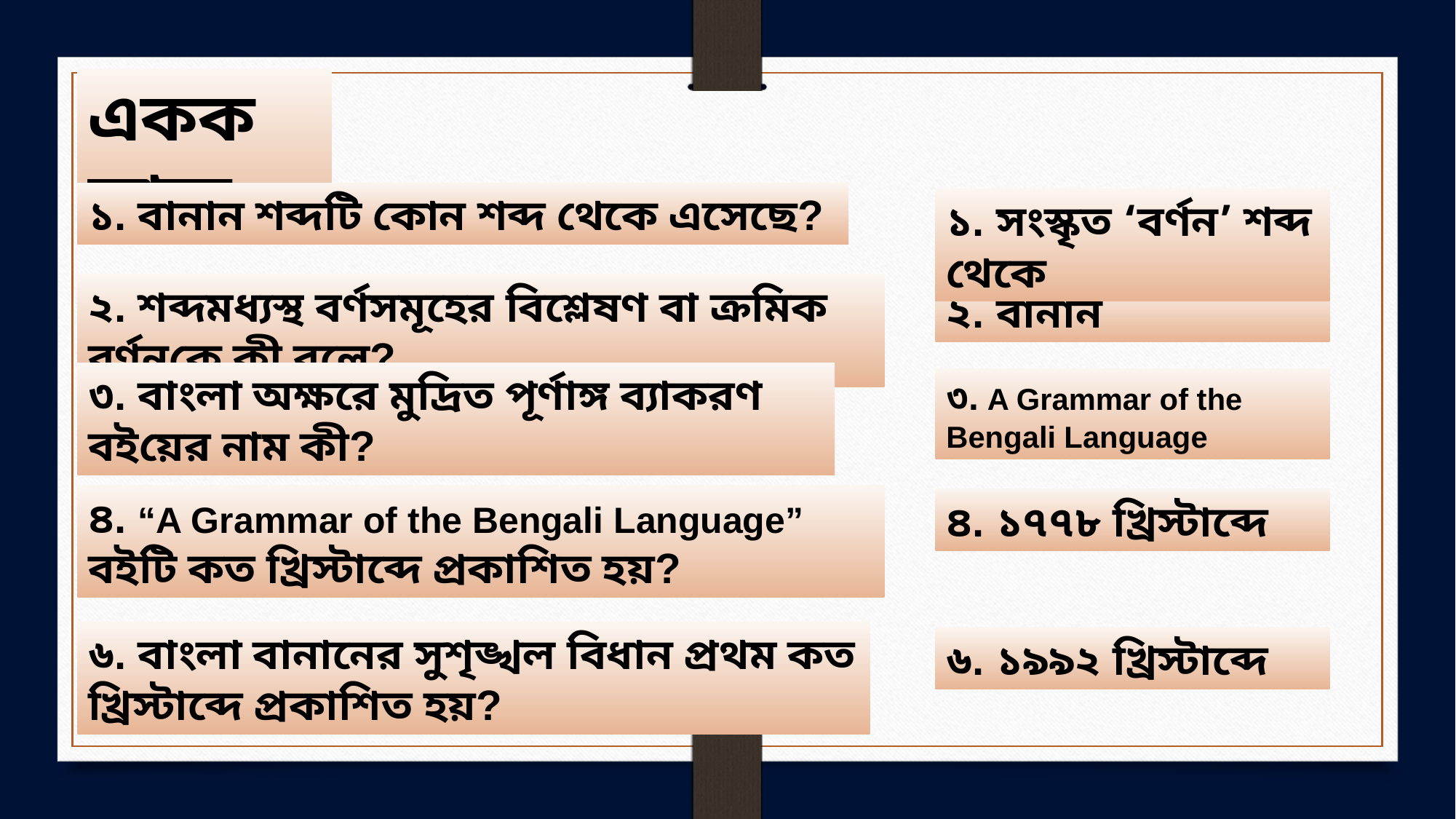

একক কাজ
১. বানান শব্দটি কোন শব্দ থেকে এসেছে?
১. সংস্কৃত ‘বর্ণন’ শব্দ থেকে
২. শব্দমধ্যস্থ বর্ণসমূহের বিশ্লেষণ বা ক্রমিক বর্ণনকে কী বলে?
২. বানান
৩. বাংলা অক্ষরে মুদ্রিত পূর্ণাঙ্গ ব্যাকরণ বইয়ের নাম কী?
৩. A Grammar of the Bengali Language
৪. “A Grammar of the Bengali Language” বইটি কত খ্রিস্টাব্দে প্রকাশিত হয়?
৪. ১৭৭৮ খ্রিস্টাব্দে
৬. বাংলা বানানের সুশৃঙ্খল বিধান প্রথম কত খ্রিস্টাব্দে প্রকাশিত হয়?
৬. ১৯৯২ খ্রিস্টাব্দে